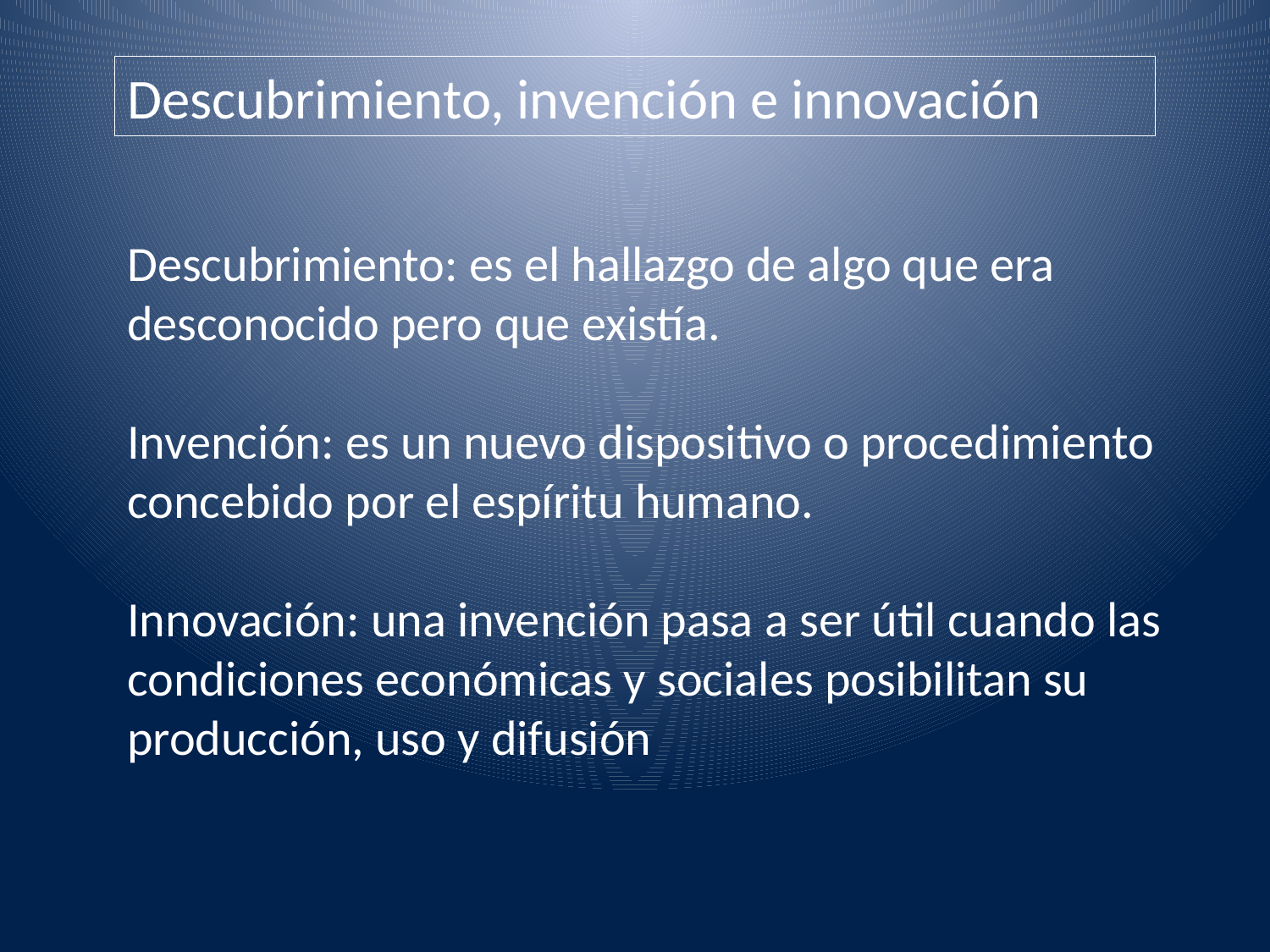

Descubrimiento, invención e innovación
Descubrimiento: es el hallazgo de algo que era desconocido pero que existía.

Invención: es un nuevo dispositivo o procedimiento concebido por el espíritu humano.

Innovación: una invención pasa a ser útil cuando las condiciones económicas y sociales posibilitan su producción, uso y difusión